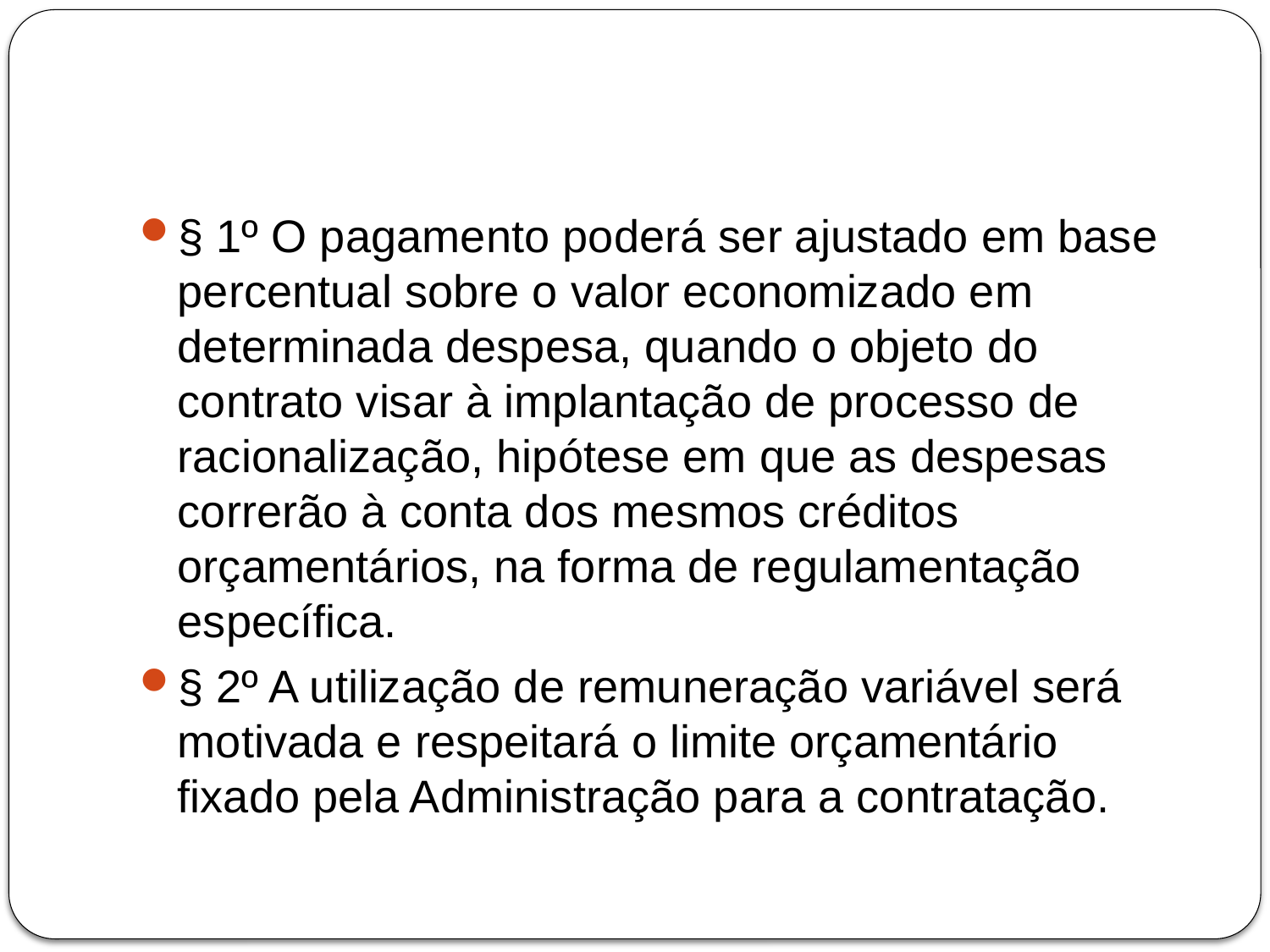

#
§ 1º O pagamento poderá ser ajustado em base percentual sobre o valor economizado em determinada despesa, quando o objeto do contrato visar à implantação de processo de racionalização, hipótese em que as despesas correrão à conta dos mesmos créditos orçamentários, na forma de regulamentação específica.
§ 2º A utilização de remuneração variável será motivada e respeitará o limite orçamentário fixado pela Administração para a contratação.